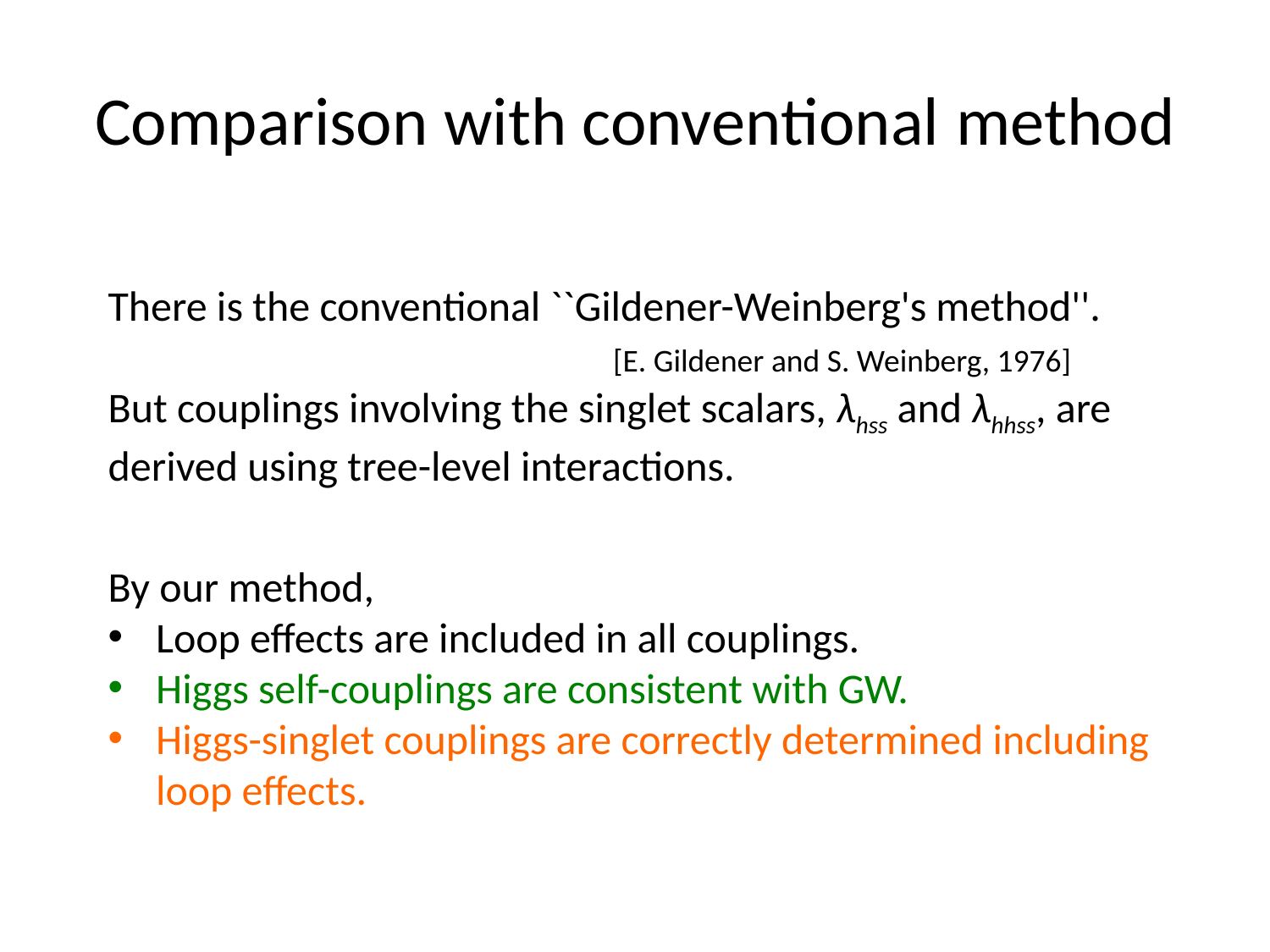

# Comparison with conventional method
There is the conventional ``Gildener-Weinberg's method''.
                                                     [E. Gildener and S. Weinberg, 1976]
But couplings involving the singlet scalars, λhss and λhhss, are derived using tree-level interactions.

By our method,
Loop effects are included in all couplings.
Higgs self-couplings are consistent with GW.
Higgs-singlet couplings are correctly determined including loop effects.